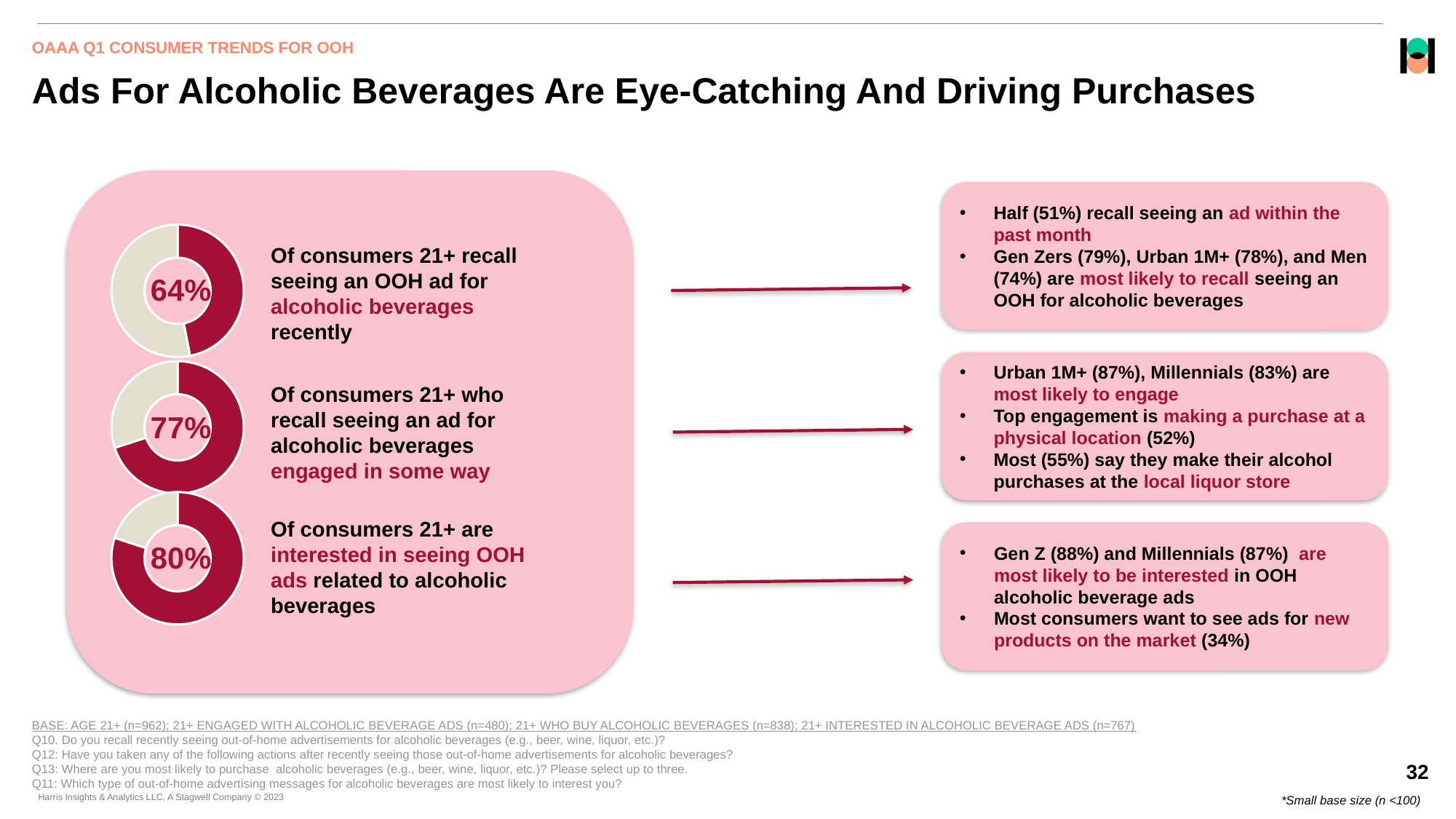

OAAA Q1 CONSUMER TRENDS FOR OOH
# Ads For Alcoholic Beverages Are Eye-Catching And Driving Purchases

### Chart

| Category | Sales |
|---|---|
| Agree | 47.0 |
| Disagree | 53.0 |
Of consumers 21+ recall seeing an OOH ad for alcoholic beverages recently
64%

### Chart

| Category | Sales |
|---|---|
| Agree | 77.0 |
| Disagree | 33.0 |
Of consumers 21+ who recall seeing an ad for alcoholic beverages engaged in some way
77%

### Chart

| Category | Sales |
|---|---|
| Agree | 80.0 |
| Disagree | 20.0 |
Of consumers 21+ are interested in seeing OOH ads related to alcoholic beverages
80%
Half (51%) recall seeing an ad within the past month
Gen Zers (79%), Urban 1M+ (78%), and Men (74%) are most likely to recall seeing an OOH for alcoholic beverages
Urban 1M+ (87%), Millennials (83%) are most likely to engage
Top engagement is making a purchase at a physical location (52%)
Most (55%) say they make their alcohol purchases at the local liquor store
Gen Z (88%) and Millennials (87%)  are most likely to be interested in OOH alcoholic beverage ads
Most consumers want to see ads for new products on the market (34%)

BASE: AGE 21+ (n=962); 21+ ENGAGED WITH ALCOHOLIC BEVERAGE ADS (n=480); 21+ WHO BUY ALCOHOLIC BEVERAGES (n=838); 21+ INTERESTED IN ALCOHOLIC BEVERAGE ADS (n=767)
Q10. Do you recall recently seeing out-of-home advertisements for alcoholic beverages (e.g., beer, wine, liquor, etc.)?
Q12: Have you taken any of the following actions after recently seeing those out-of-home advertisements for alcoholic beverages?
Q13: Where are you most likely to purchase  alcoholic beverages (e.g., beer, wine, liquor, etc.)? Please select up to three.
Q11: Which type of out-of-home advertising messages for alcoholic beverages are most likely to interest you?

*Small base size (n <100)